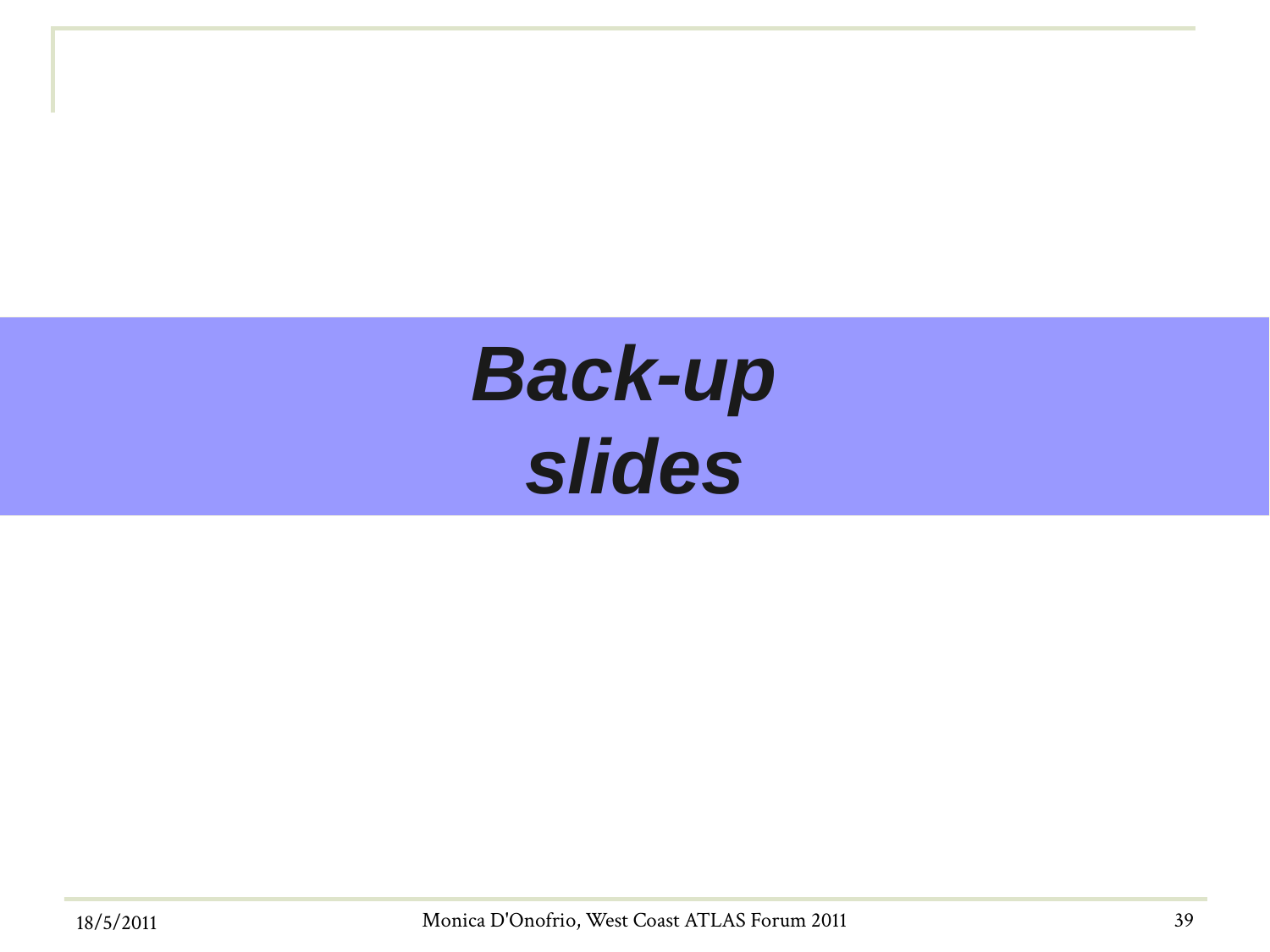

Back-up
slides
18/5/2011
Monica D'Onofrio, West Coast ATLAS Forum 2011
39